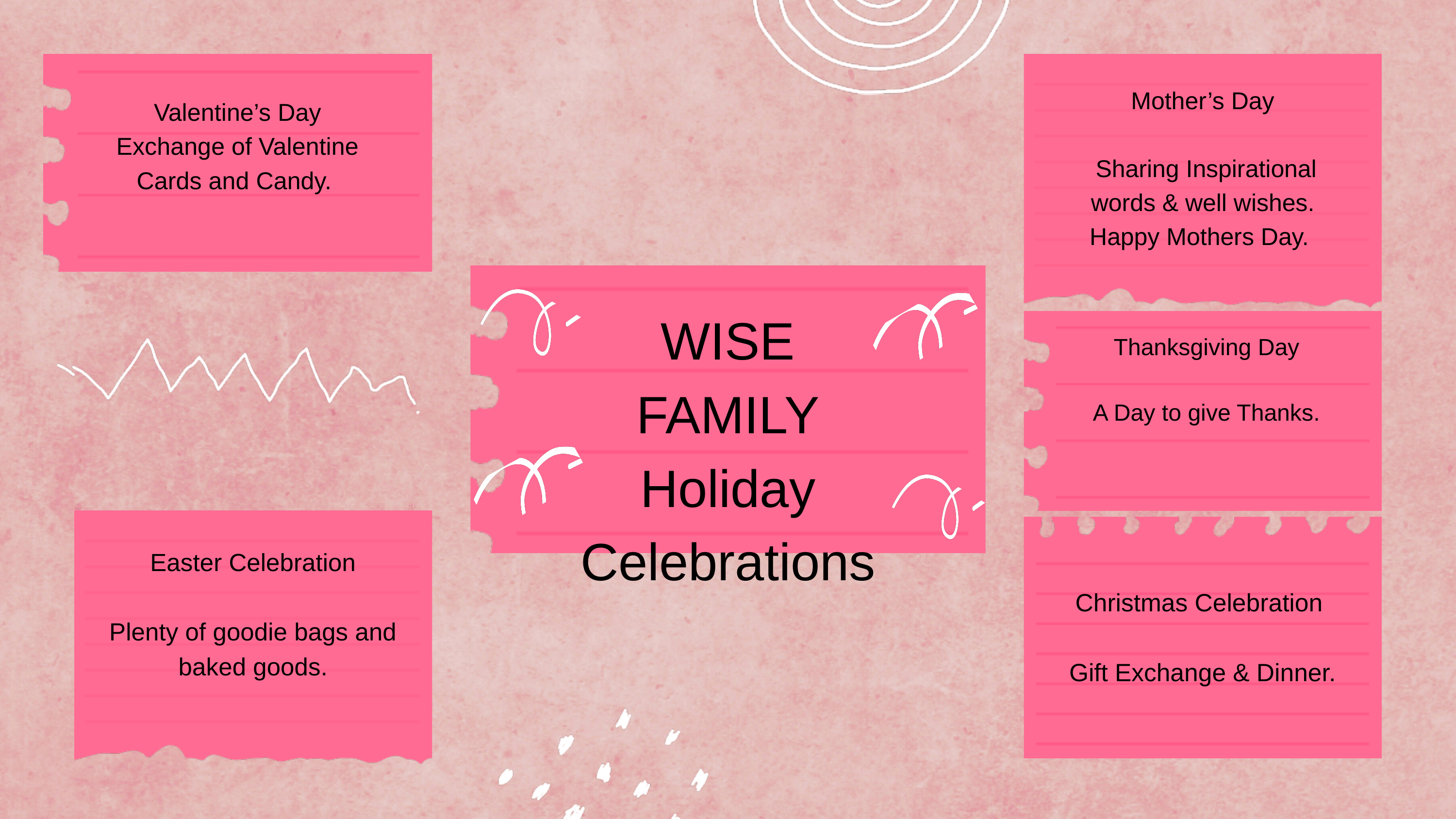

Mother’s Day

 Sharing Inspirational words & well wishes.
Happy Mothers Day.
Valentine’s Day
Exchange of Valentine Cards and Candy.

WISE FAMILY
Holiday
Celebrations

Thanksgiving Day

A Day to give Thanks.

Easter Celebration

Plenty of goodie bags and baked goods.
Christmas Celebration

Gift Exchange & Dinner.